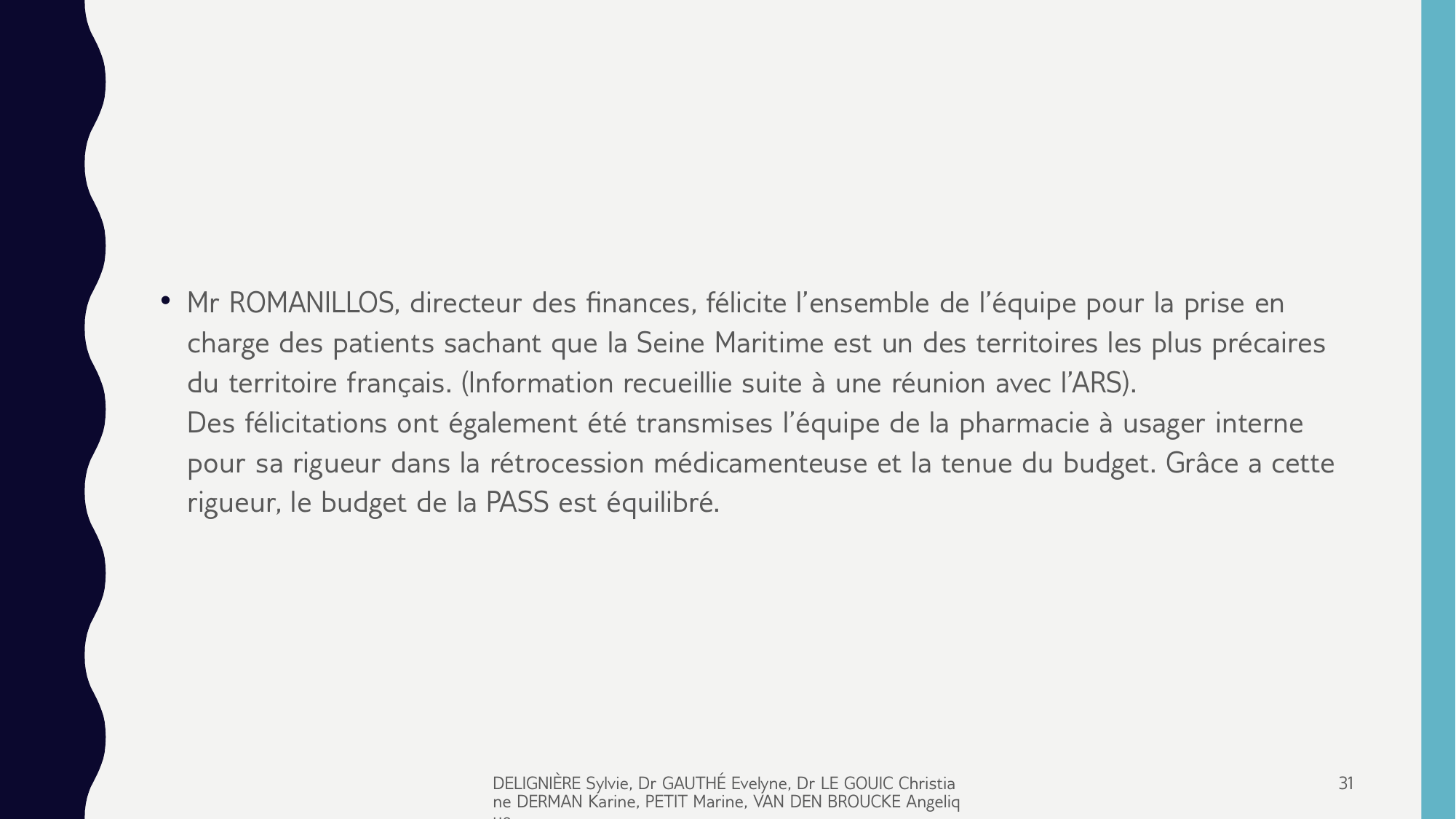

#
Mr ROMANILLOS, directeur des finances, félicite l’ensemble de l’équipe pour la prise en charge des patients sachant que la Seine Maritime est un des territoires les plus précaires du territoire français. (Information recueillie suite à une réunion avec l’ARS).
Des félicitations ont également été transmises l’équipe de la pharmacie à usager interne pour sa rigueur dans la rétrocession médicamenteuse et la tenue du budget. Grâce a cette rigueur, le budget de la PASS est équilibré.
DELIGNIÈRE Sylvie, Dr GAUTHÉ Evelyne, Dr LE GOUIC Christiane DERMAN Karine, PETIT Marine, VAN DEN BROUCKE Angelique
31